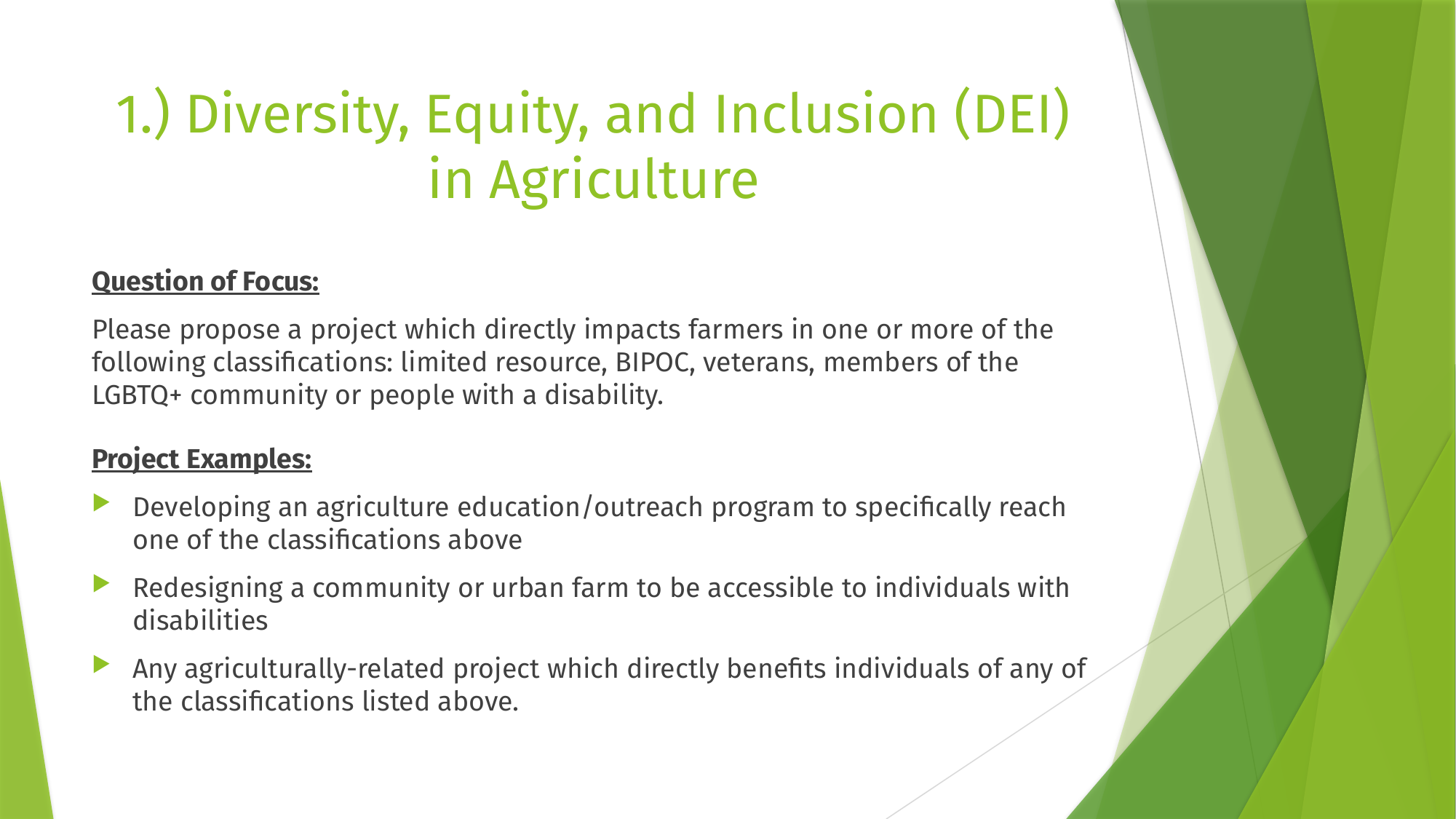

# 1.) Diversity, Equity, and Inclusion (DEI) in Agriculture
Question of Focus:
Please propose a project which directly impacts farmers in one or more of the following classifications: limited resource, BIPOC, veterans, members of the LGBTQ+ community or people with a disability.
Project Examples:
Developing an agriculture education/outreach program to specifically reach one of the classifications above
Redesigning a community or urban farm to be accessible to individuals with disabilities
Any agriculturally-related project which directly benefits individuals of any of the classifications listed above.